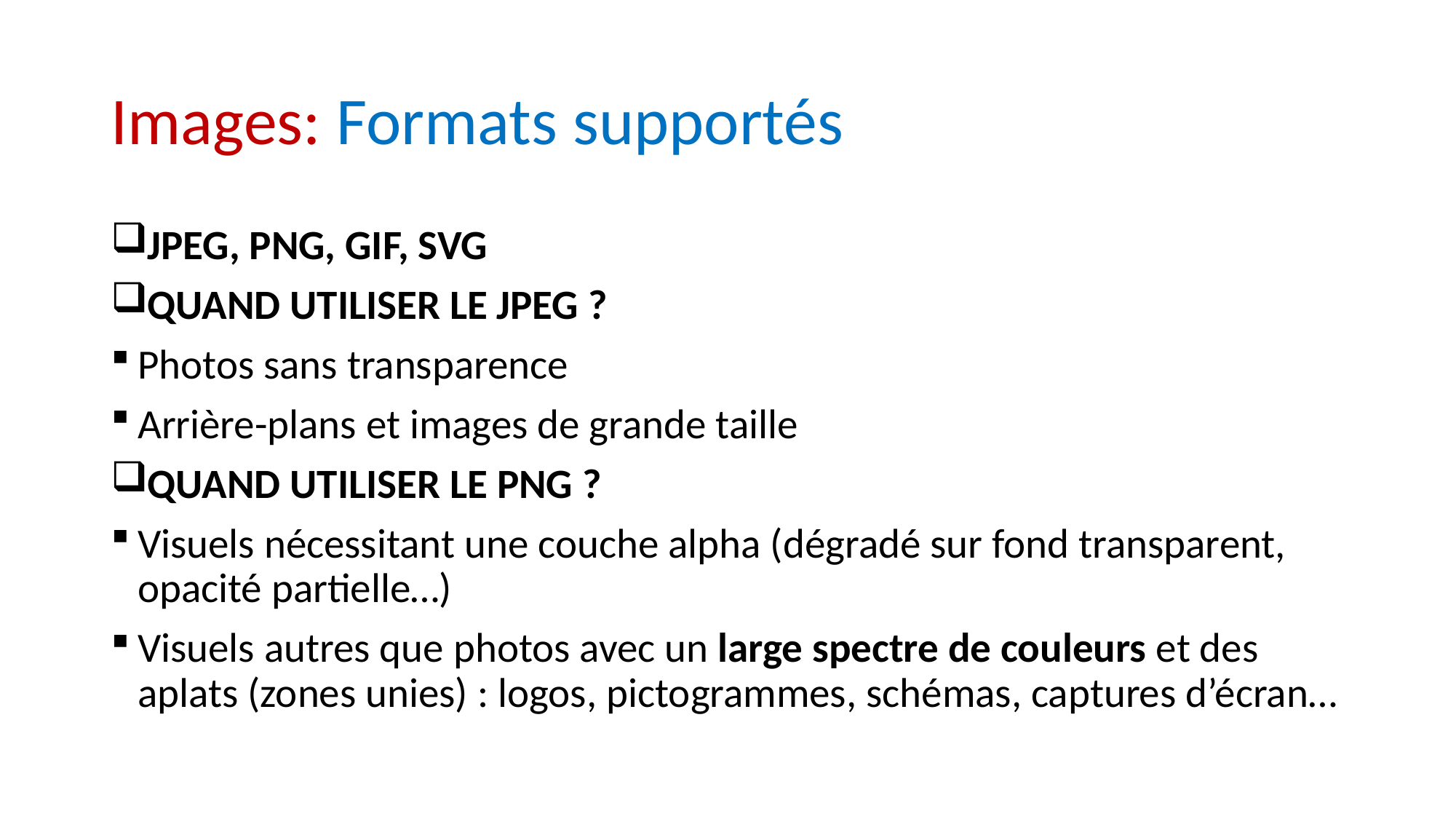

# Images: Formats supportés
JPEG, PNG, GIF, SVG
QUAND UTILISER LE JPEG ?
Photos sans transparence
Arrière-plans et images de grande taille
QUAND UTILISER LE PNG ?
Visuels nécessitant une couche alpha (dégradé sur fond transparent, opacité partielle…)
Visuels autres que photos avec un large spectre de couleurs et des aplats (zones unies) : logos, pictogrammes, schémas, captures d’écran…